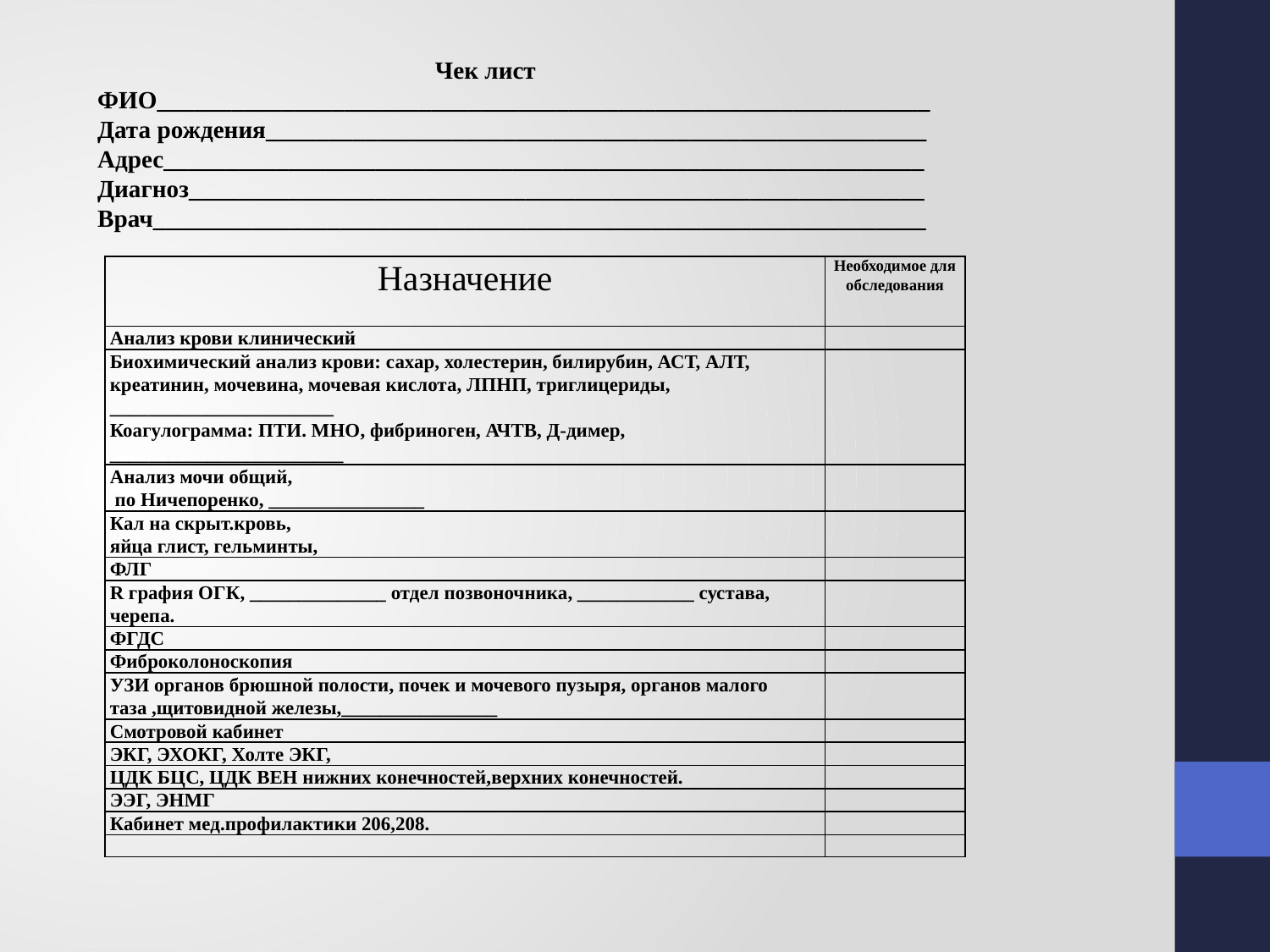

Чек лист ФИО______________________________________________________________
Дата рождения_____________________________________________________
Адрес_____________________________________________________________
Диагноз___________________________________________________________
Врач______________________________________________________________

| Назначение | Необходимое для обследования |
| --- | --- |
| Анализ крови клинический |  |
| Биохимический анализ крови: сахар, холестерин, билирубин, АСТ, АЛТ, креатинин, мочевина, мочевая кислота, ЛПНП, триглицериды, \_\_\_\_\_\_\_\_\_\_\_\_\_\_\_\_\_\_\_\_\_\_\_ Коагулограмма: ПТИ. МНО, фибриноген, АЧТВ, Д-димер, \_\_\_\_\_\_\_\_\_\_\_\_\_\_\_\_\_\_\_\_\_\_\_\_ |  |
| Анализ мочи общий, по Ничепоренко, \_\_\_\_\_\_\_\_\_\_\_\_\_\_\_\_ |  |
| Кал на скрыт.кровь, яйца глист, гельминты, |  |
| ФЛГ |  |
| R графия ОГК, \_\_\_\_\_\_\_\_\_\_\_\_\_\_ отдел позвоночника, \_\_\_\_\_\_\_\_\_\_\_\_ сустава, черепа. |  |
| ФГДС |  |
| Фиброколоноскопия |  |
| УЗИ органов брюшной полости, почек и мочевого пузыря, органов малого таза ,щитовидной железы,\_\_\_\_\_\_\_\_\_\_\_\_\_\_\_\_ |  |
| Смотровой кабинет |  |
| ЭКГ, ЭХОКГ, Холте ЭКГ, |  |
| ЦДК БЦС, ЦДК ВЕН нижних конечностей,верхних конечностей. |  |
| ЭЭГ, ЭНМГ |  |
| Кабинет мед.профилактики 206,208. |  |
|  |  |